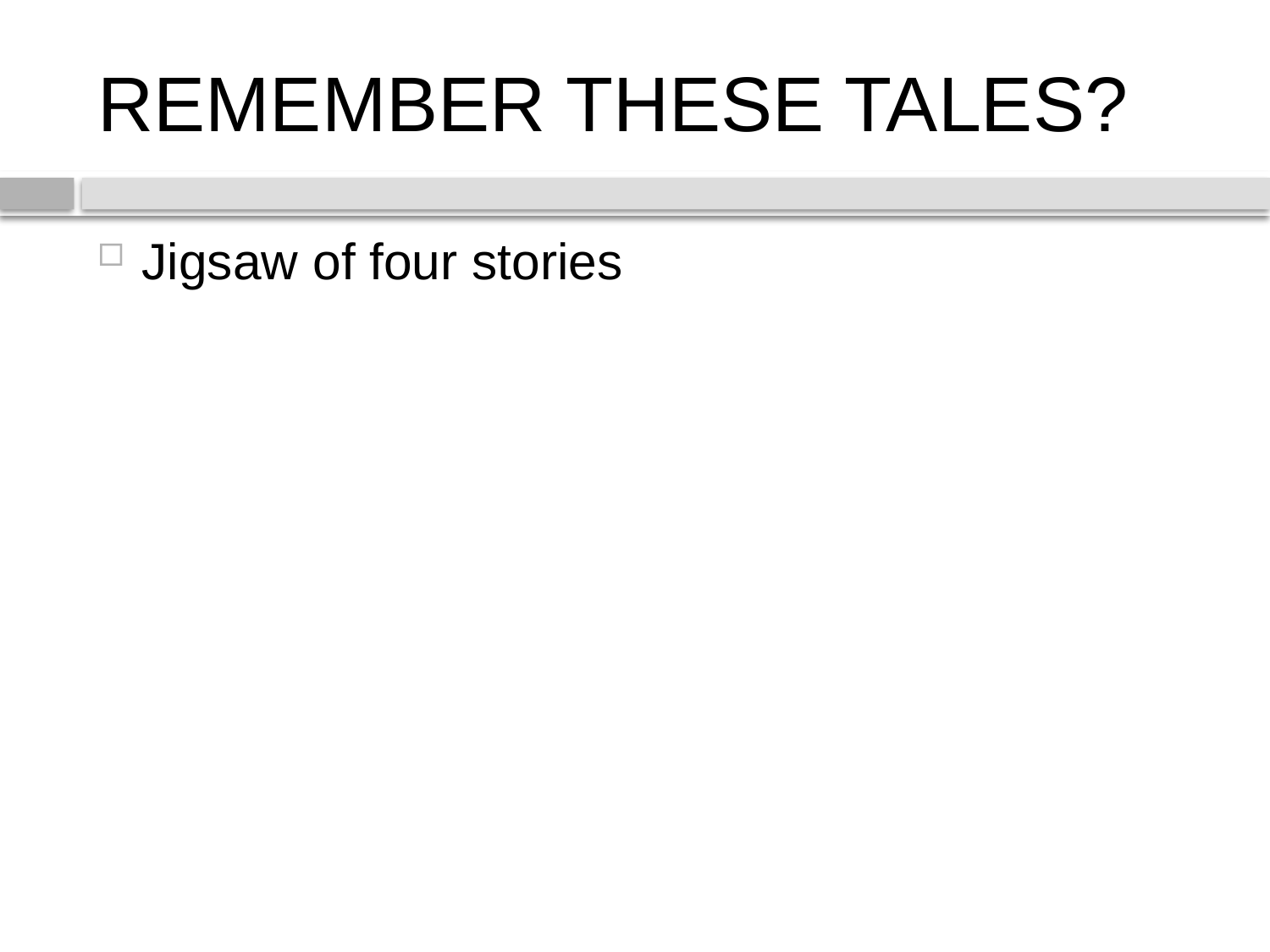

# REMEMBER THESE TALES?
Jigsaw of four stories